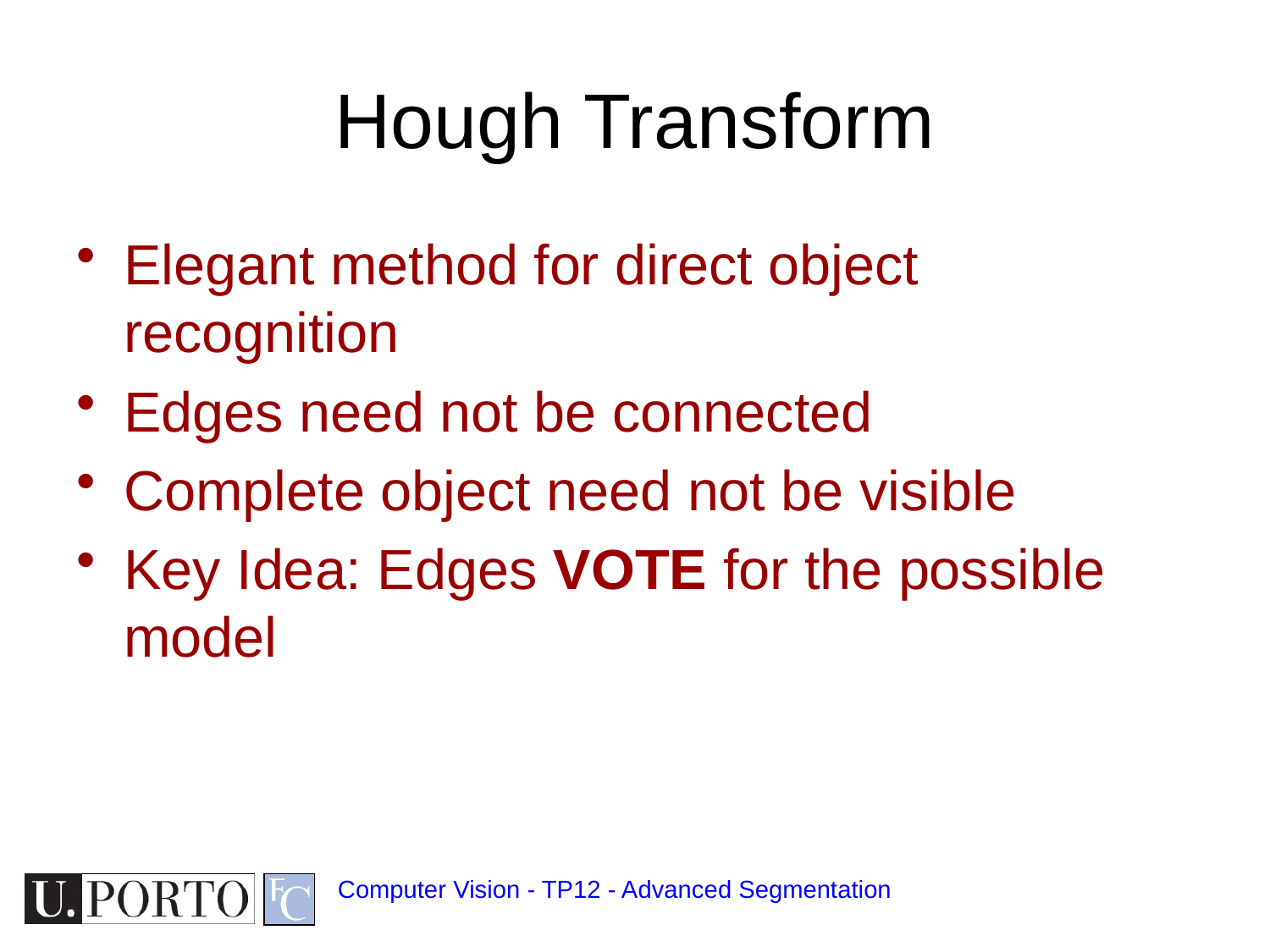

# Hough Transform
Elegant method for direct object recognition
Edges need not be connected
Complete object need not be visible
Key Idea: Edges VOTE for the possible model
Computer Vision - TP12 - Advanced Segmentation